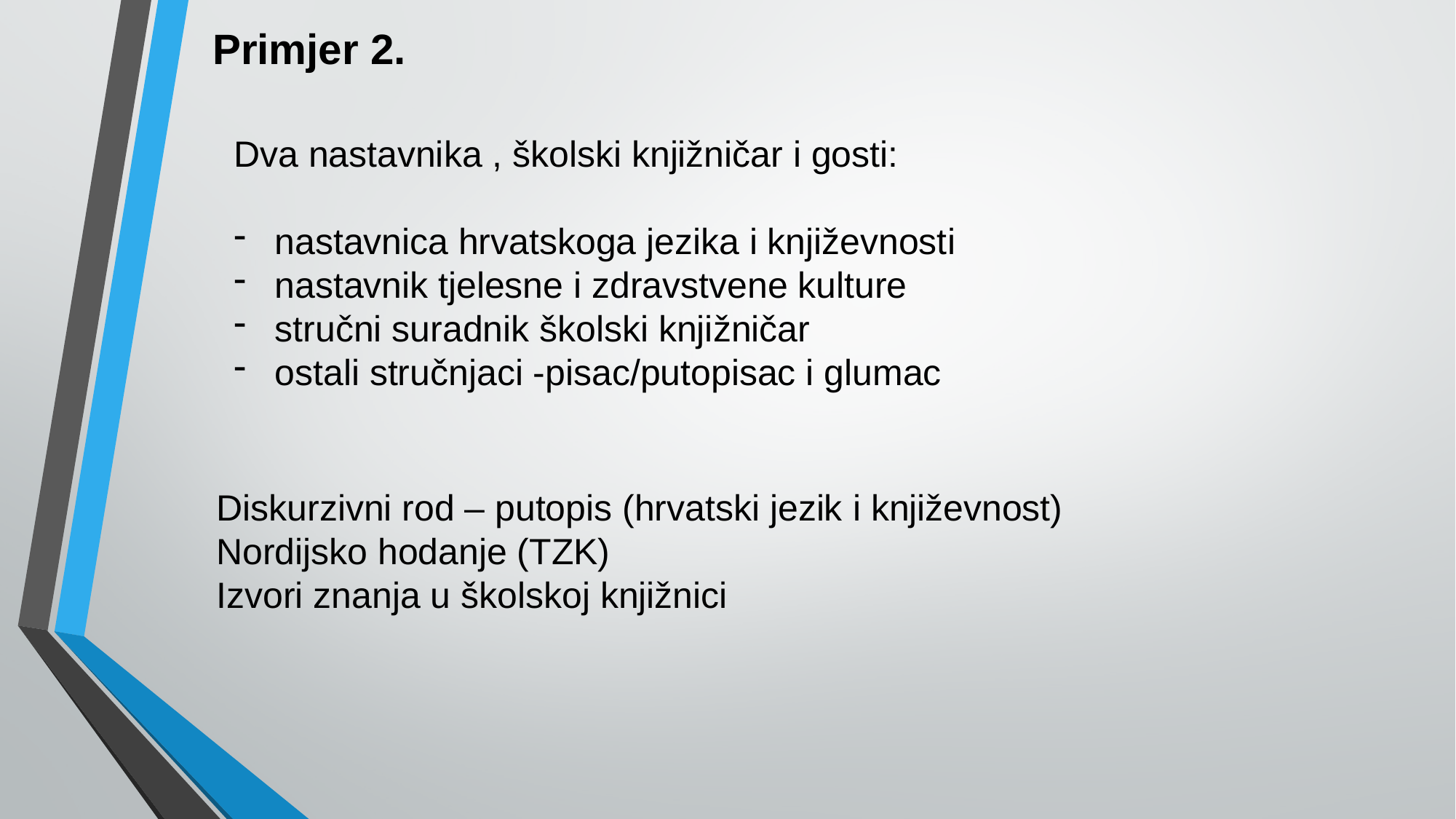

Primjer 2.
Dva nastavnika , školski knjižničar i gosti:

nastavnica hrvatskoga jezika i književnosti
nastavnik tjelesne i zdravstvene kulture
stručni suradnik školski knjižničar
ostali stručnjaci -pisac/putopisac i glumac
Diskurzivni rod – putopis (hrvatski jezik i književnost)
Nordijsko hodanje (TZK)
Izvori znanja u školskoj knjižnici